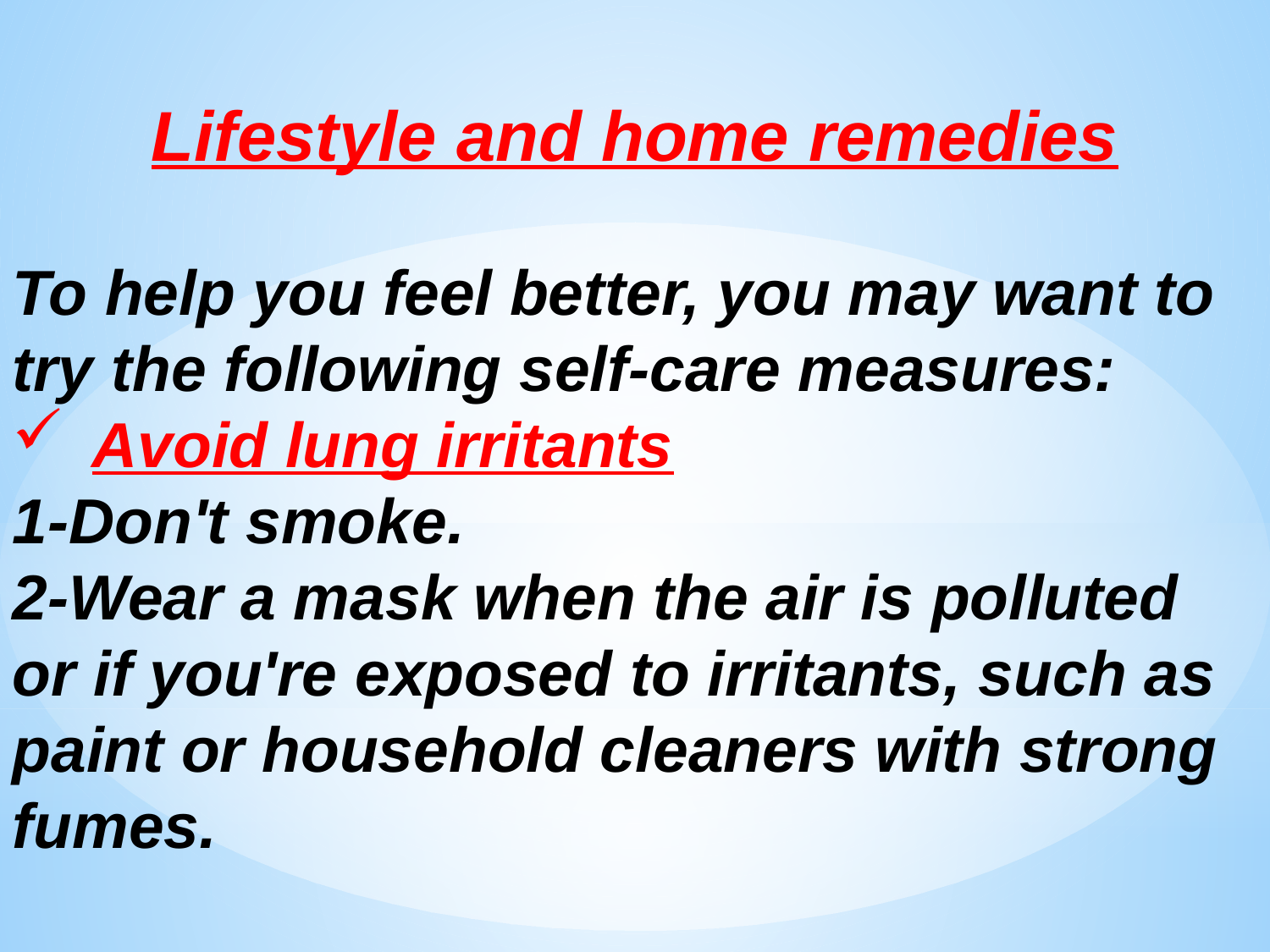

Lifestyle and home remedies

To help you feel better, you may want to try the following self-care measures:
Avoid lung irritants
1-Don't smoke.
2-Wear a mask when the air is polluted or if you're exposed to irritants, such as paint or household cleaners with strong fumes.